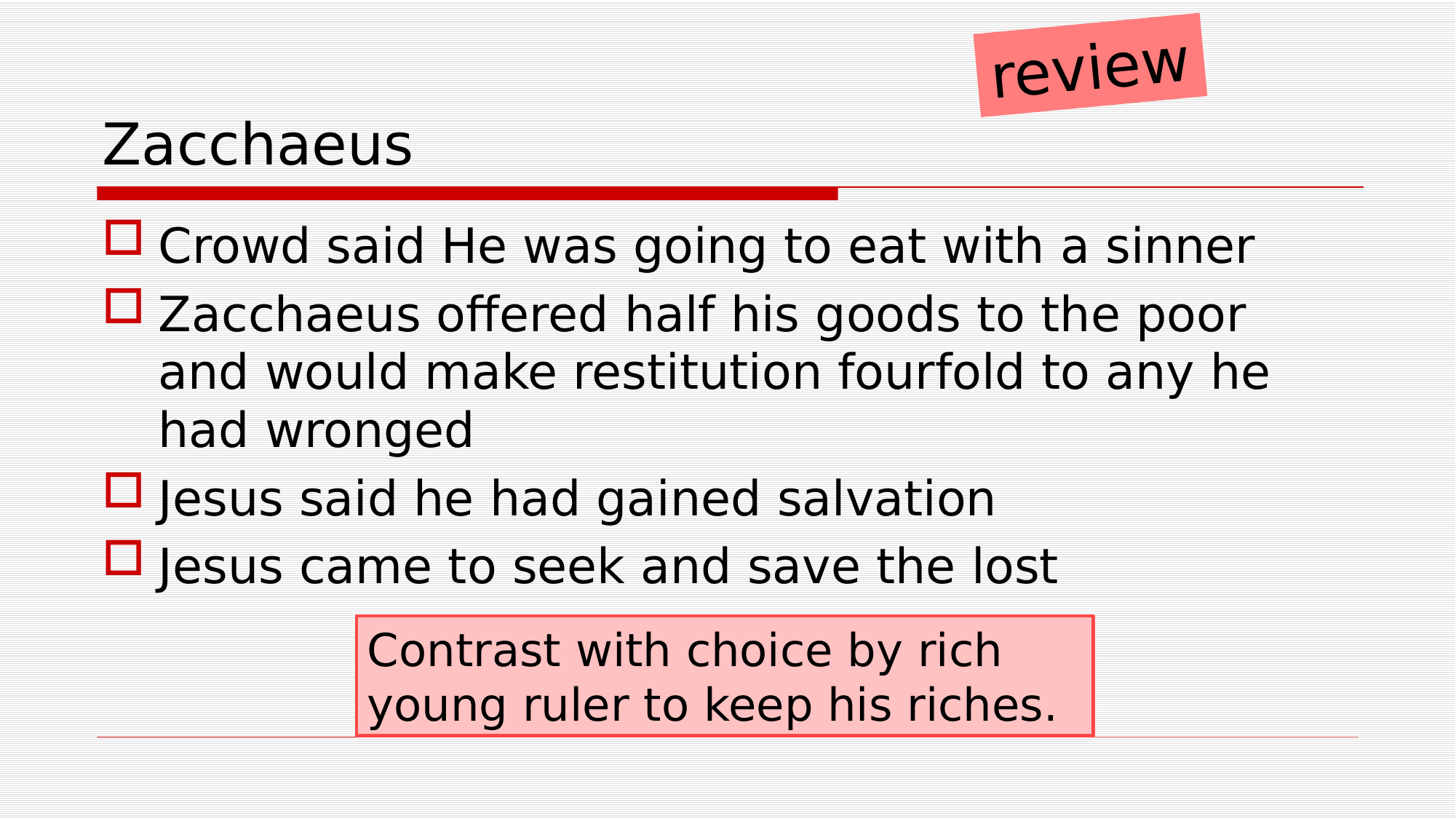

review
# Zacchaeus
Crowd said He was going to eat with a sinner
Zacchaeus offered half his goods to the poor and would make restitution fourfold to any he had wronged
Jesus said he had gained salvation
Jesus came to seek and save the lost
Contrast with choice by rich young ruler to keep his riches.